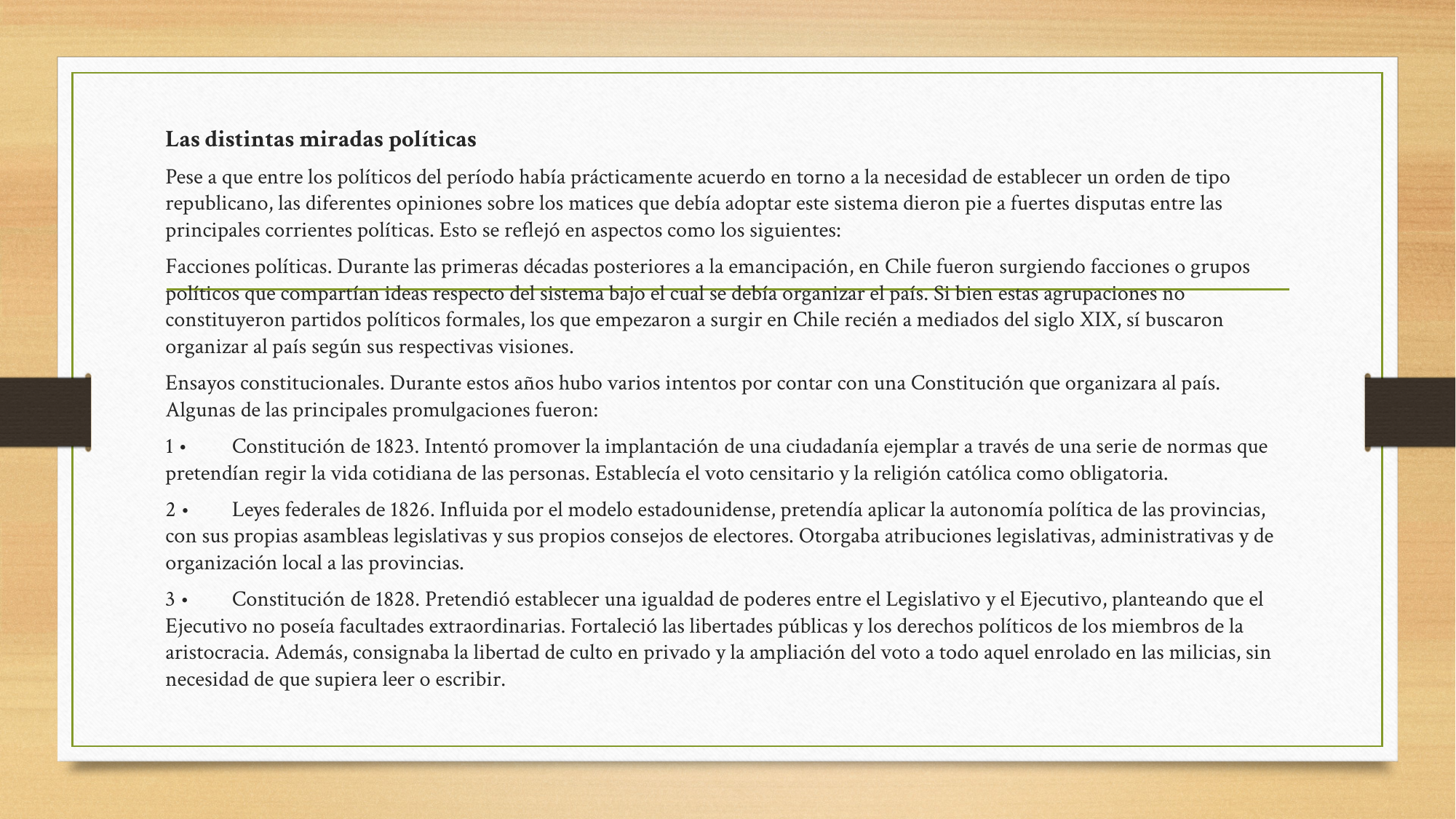

Las distintas miradas políticas
Pese a que entre los políticos del período había prácticamente acuerdo en torno a la necesidad de establecer un orden de tipo republicano, las diferentes opiniones sobre los matices que debía adoptar este sistema dieron pie a fuertes disputas entre las principales corrientes políticas. Esto se reflejó en aspectos como los siguientes:
Facciones políticas. Durante las primeras décadas posteriores a la emancipación, en Chile fueron surgiendo facciones o grupos políticos que compartían ideas respecto del sistema bajo el cual se debía organizar el país. Si bien estas agrupaciones no constituyeron partidos políticos formales, los que empezaron a surgir en Chile recién a mediados del siglo XIX, sí buscaron organizar al país según sus respectivas visiones.
Ensayos constitucionales. Durante estos años hubo varios intentos por contar con una Constitución que organizara al país. Algunas de las principales promulgaciones fueron:
1 •	Constitución de 1823. Intentó promover la implantación de una ciudadanía ejemplar a través de una serie de normas que pretendían regir la vida cotidiana de las personas. Establecía el voto censitario y la religión católica como obligatoria.
2 •	Leyes federales de 1826. Influida por el modelo estadounidense, pretendía aplicar la autonomía política de las provincias, con sus propias asambleas legislativas y sus propios consejos de electores. Otorgaba atribuciones legislativas, administrativas y de organización local a las provincias.
3 •	Constitución de 1828. Pretendió establecer una igualdad de poderes entre el Legislativo y el Ejecutivo, planteando que el Ejecutivo no poseía facultades extraordinarias. Fortaleció las libertades públicas y los derechos políticos de los miembros de la aristocracia. Además, consignaba la libertad de culto en privado y la ampliación del voto a todo aquel enrolado en las milicias, sin necesidad de que supiera leer o escribir.

#